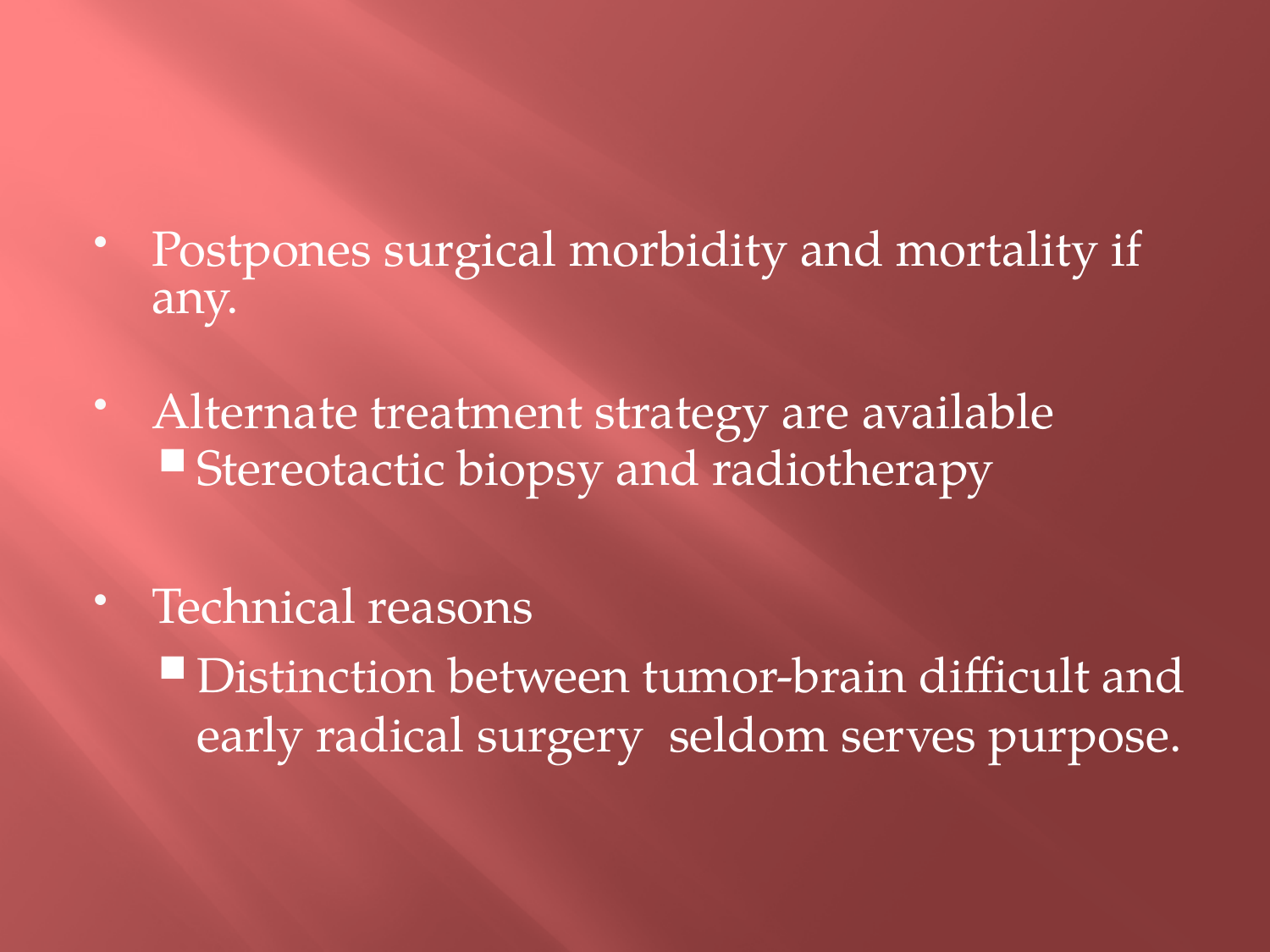

#
Postpones surgical morbidity and mortality if any.

Alternate treatment strategy are available
Stereotactic biopsy and radiotherapy

Technical reasons
Distinction between tumor-brain difficult and early radical surgery  seldom serves purpose.